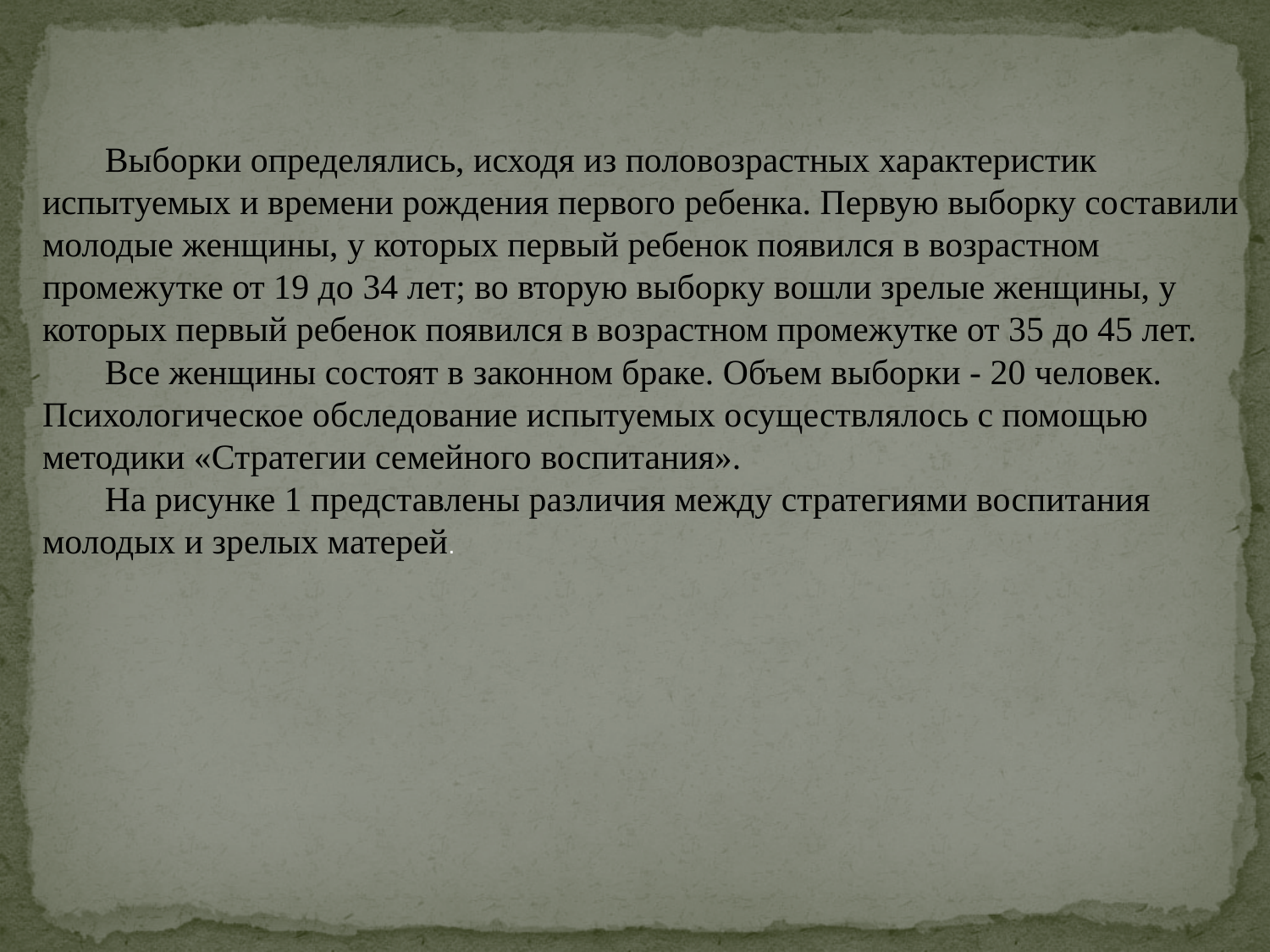

Выборки определялись, исходя из половозрастных характеристик испытуемых и времени рождения первого ребенка. Первую выборку составили молодые женщины, у которых первый ребенок появился в возрастном промежутке от 19 до 34 лет; во вторую выборку вошли зрелые женщины, у которых первый ребенок появился в возрастном промежутке от 35 до 45 лет.
Все женщины состоят в законном браке. Объем выборки - 20 человек. Психологическое обследование испытуемых осуществлялось с помощью методики «Стратегии семейного воспитания».
На рисунке 1 представлены различия между стратегиями воспитания молодых и зрелых матерей.